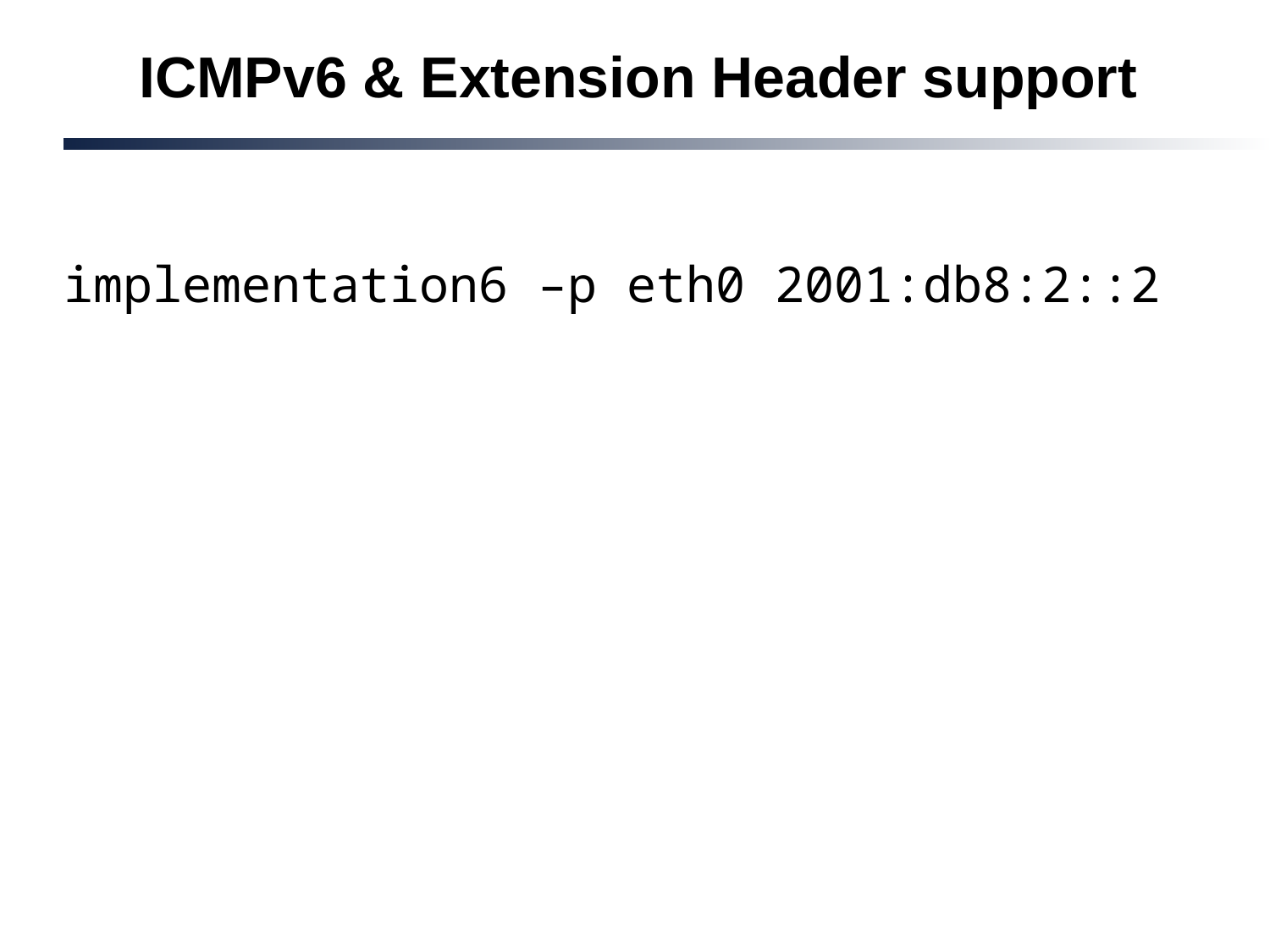

# ICMPv6 & Extension Header support

implementation6 –p eth0 2001:db8:2::2